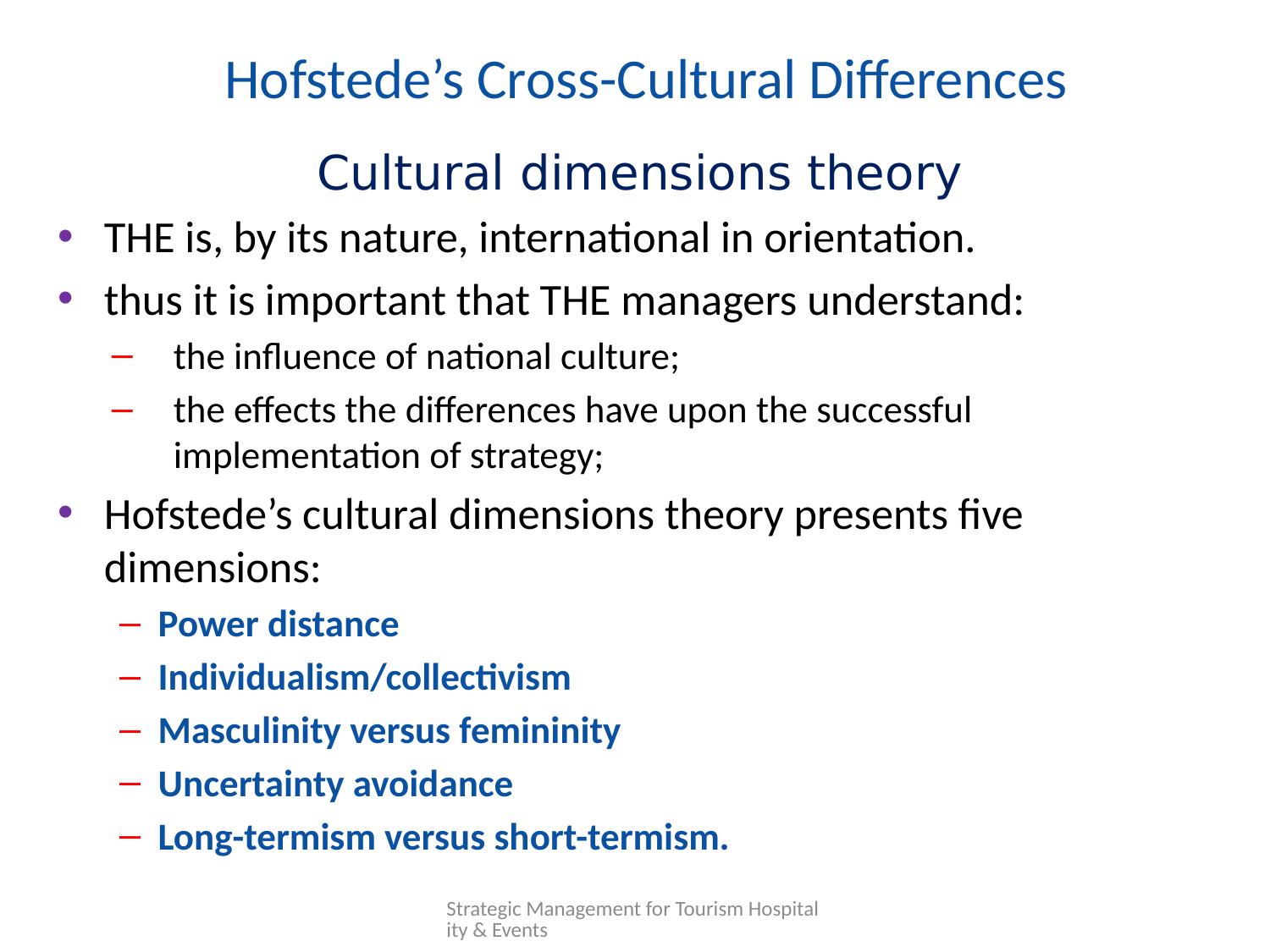

# Hofstede’s Cross-Cultural Differences
Cultural dimensions theory
THE is, by its nature, international in orientation.
thus it is important that THE managers understand:
the influence of national culture;
the effects the differences have upon the successful implementation of strategy;
Hofstede’s cultural dimensions theory presents five dimensions:
Power distance
Individualism/collectivism
Masculinity versus femininity
Uncertainty avoidance
Long-termism versus short-termism.

Strategic Management for Tourism Hospitality & Events